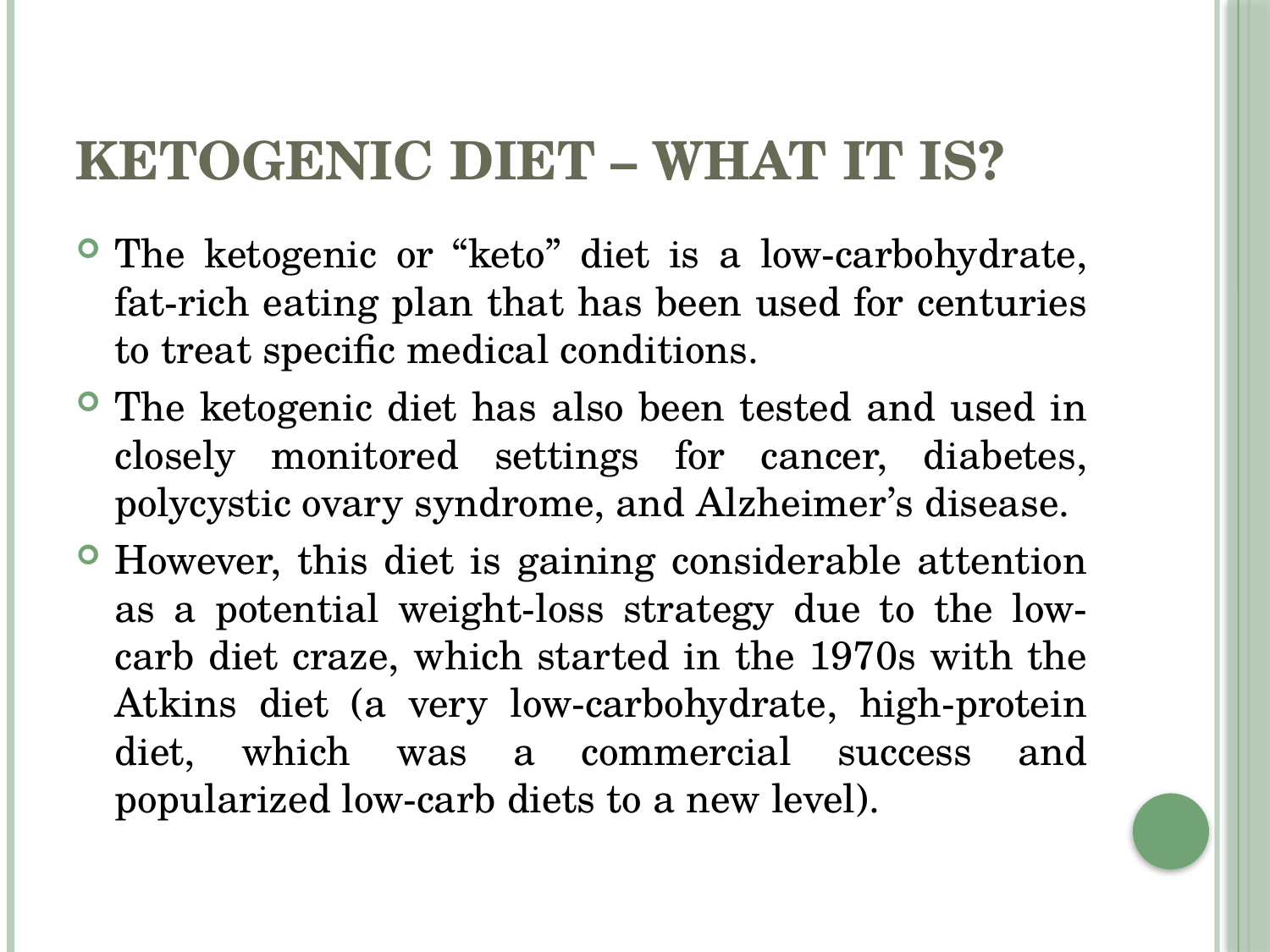

# Ketogenic diet – what it is?
The ketogenic or “keto” diet is a low-carbohydrate, fat-rich eating plan that has been used for centuries to treat specific medical conditions.
The ketogenic diet has also been tested and used in closely monitored settings for cancer, diabetes, polycystic ovary syndrome, and Alzheimer’s disease.
However, this diet is gaining considerable attention as a potential weight-loss strategy due to the low-carb diet craze, which started in the 1970s with the Atkins diet (a very low-carbohydrate, high-protein diet, which was a commercial success and popularized low-carb diets to a new level).